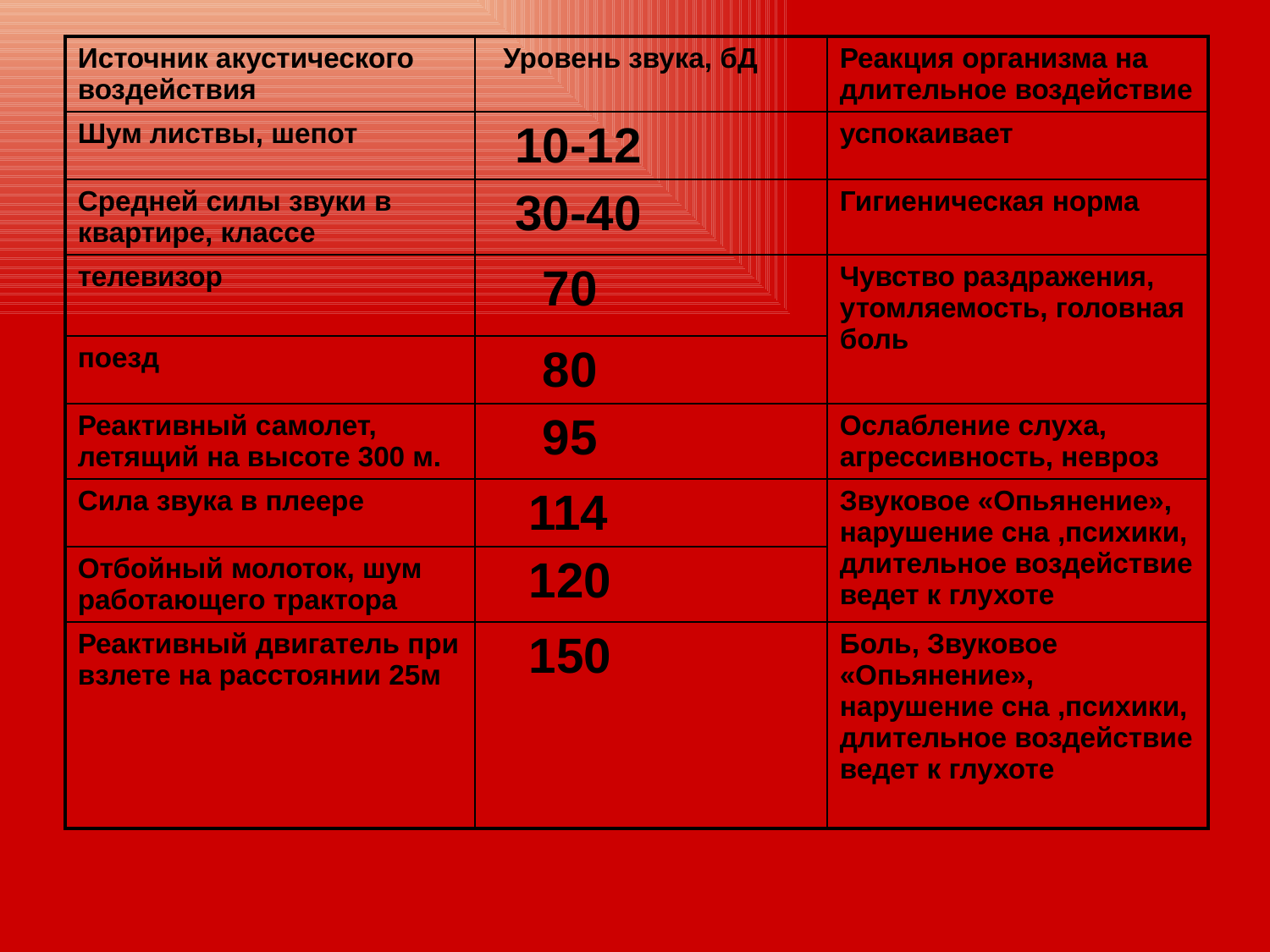

| Источник акустического воздействия | Уровень звука, бД | Реакция организма на длительное воздействие |
| --- | --- | --- |
| Шум листвы, шепот | 10-12 | успокаивает |
| Средней силы звуки в квартире, классе | 30-40 | Гигиеническая норма |
| телевизор | 70 | Чувство раздражения, утомляемость, головная боль |
| поезд | 80 |  |
| Реактивный самолет, летящий на высоте 300 м. | 95 | Ослабление слуха, агрессивность, невроз |
| Сила звука в плеере | 114 | Звуковое «Опьянение», нарушение сна ,психики, длительное воздействие ведет к глухоте |
| Отбойный молоток, шум работающего трактора | 120 |  |
| Реактивный двигатель при взлете на расстоянии 25м | 150 | Боль, Звуковое «Опьянение», нарушение сна ,психики, длительное воздействие ведет к глухоте |